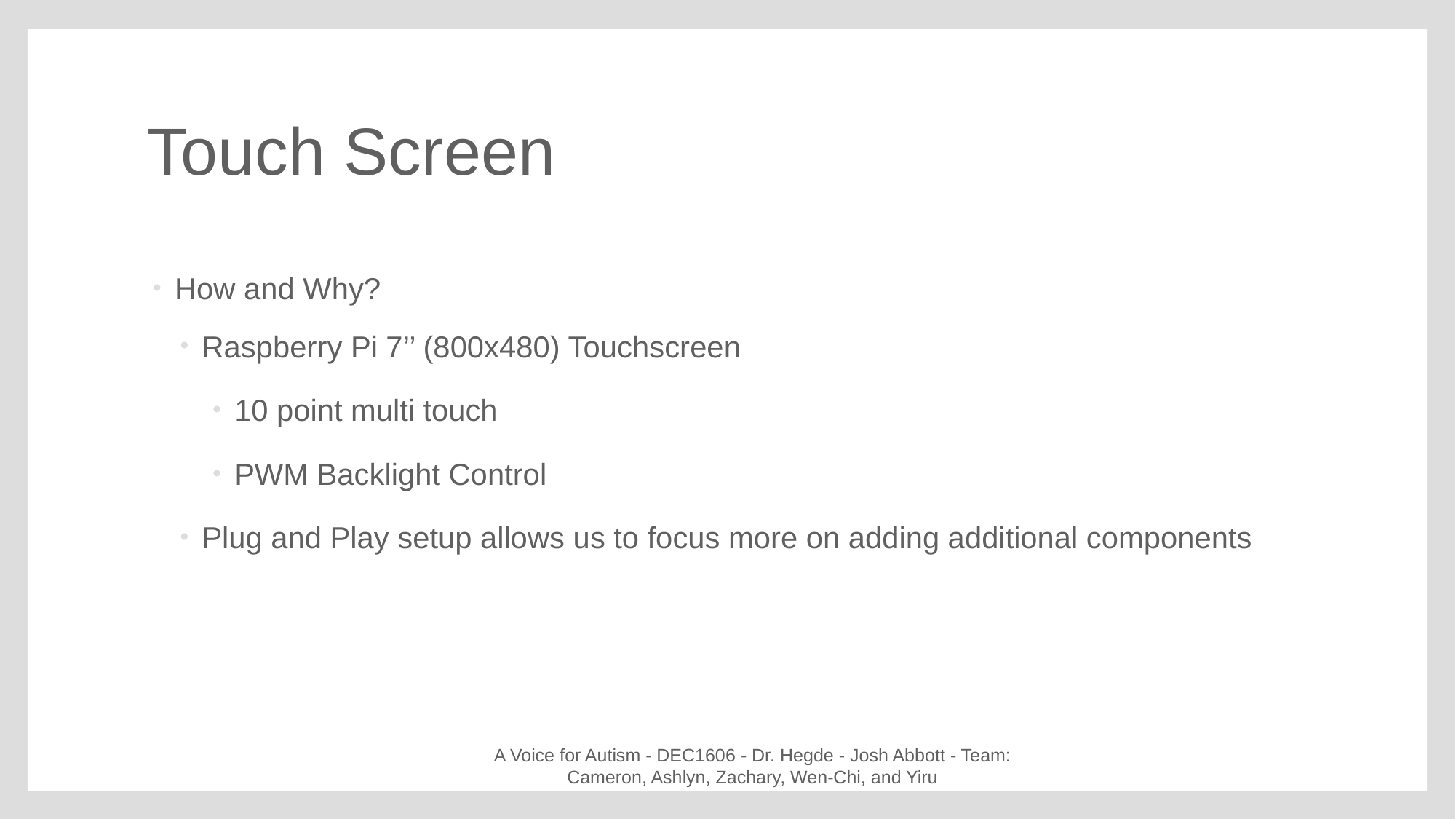

# Touch Screen
How and Why?
Raspberry Pi 7’’ (800x480) Touchscreen
10 point multi touch
PWM Backlight Control
Plug and Play setup allows us to focus more on adding additional components

A Voice for Autism - DEC1606 - Dr. Hegde - Josh Abbott - Team: Cameron, Ashlyn, Zachary, Wen-Chi, and Yiru